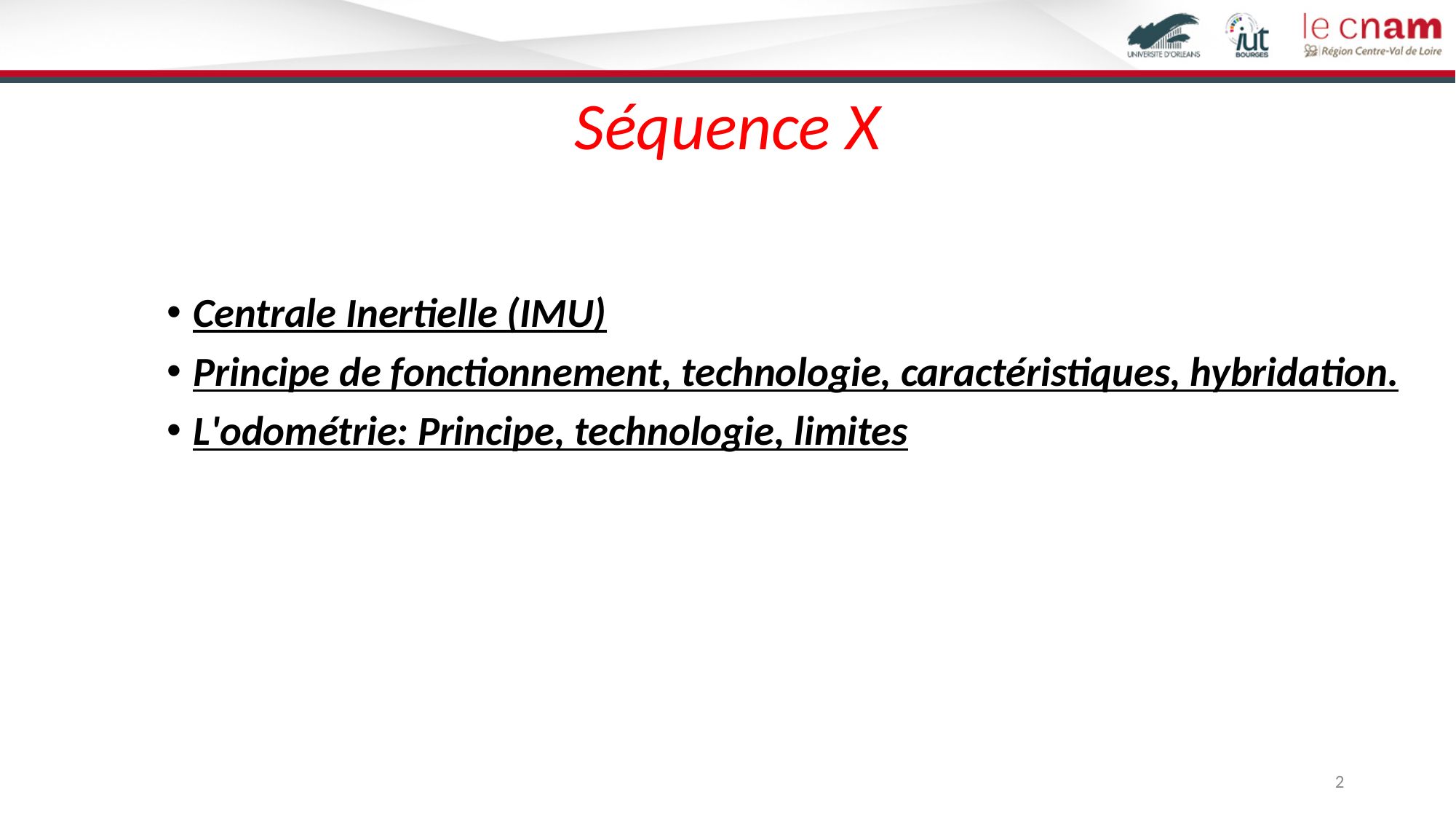

# Séquence X
Centrale Inertielle (IMU)
Principe de fonctionnement, technologie, caractéristiques, hybridation.
L'odométrie: Principe, technologie, limites
2